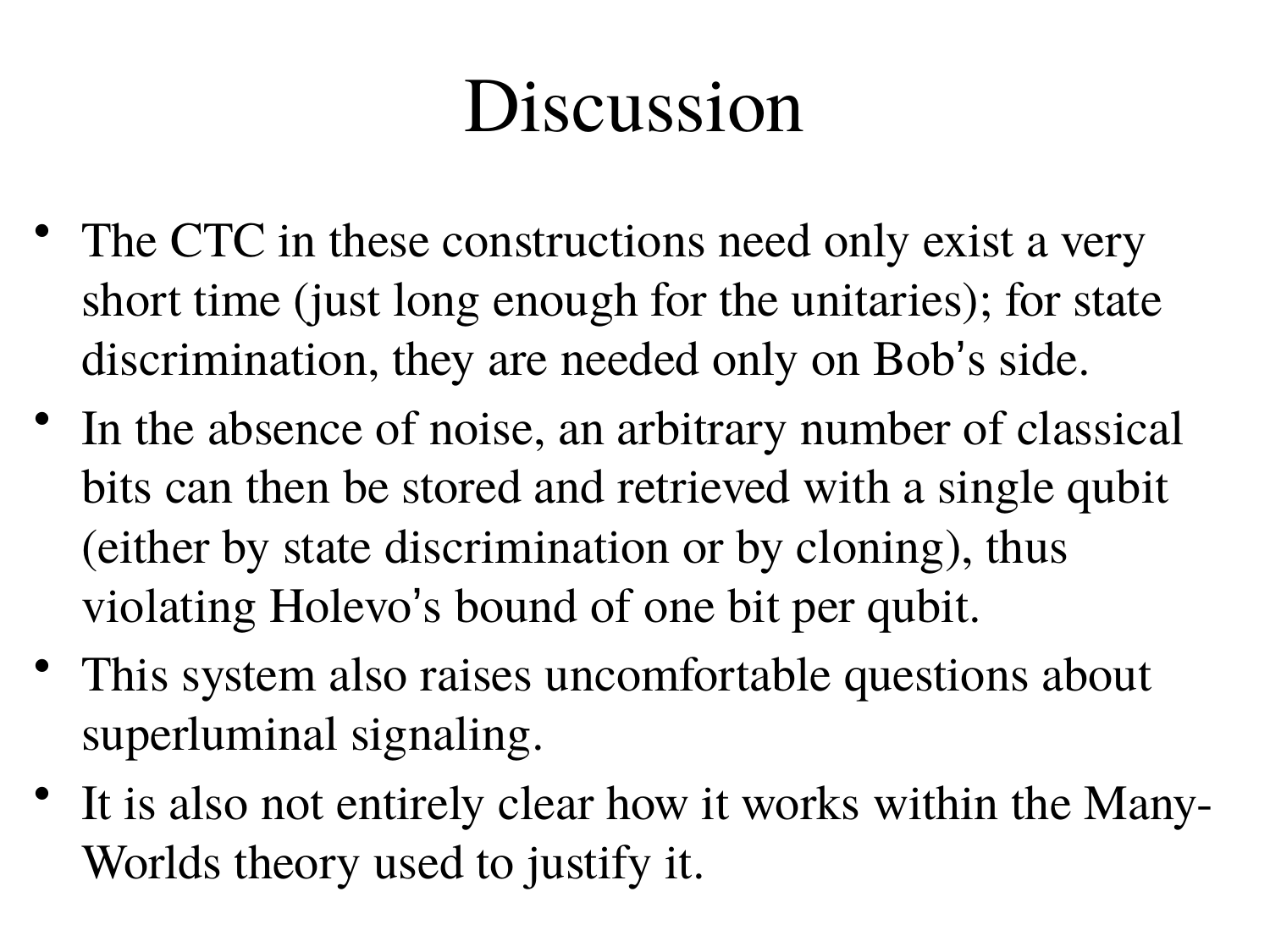

# Discussion
The CTC in these constructions need only exist a very short time (just long enough for the unitaries); for state discrimination, they are needed only on Bob’s side.
In the absence of noise, an arbitrary number of classical bits can then be stored and retrieved with a single qubit (either by state discrimination or by cloning), thus violating Holevo’s bound of one bit per qubit.
This system also raises uncomfortable questions about superluminal signaling.
It is also not entirely clear how it works within the Many-Worlds theory used to justify it.